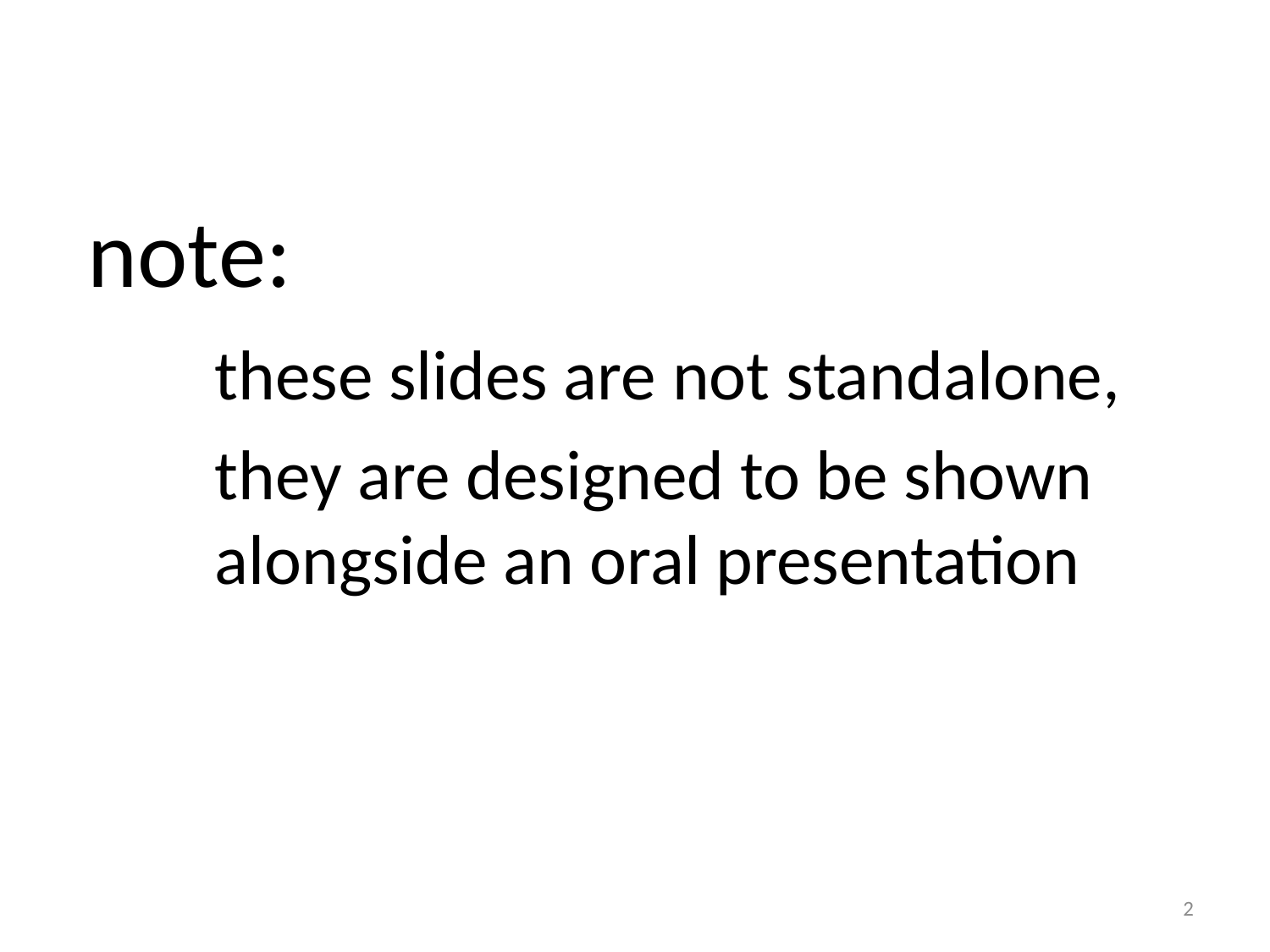

note:
	these slides are not standalone,
	they are designed to be shown 	alongside an oral presentation
2